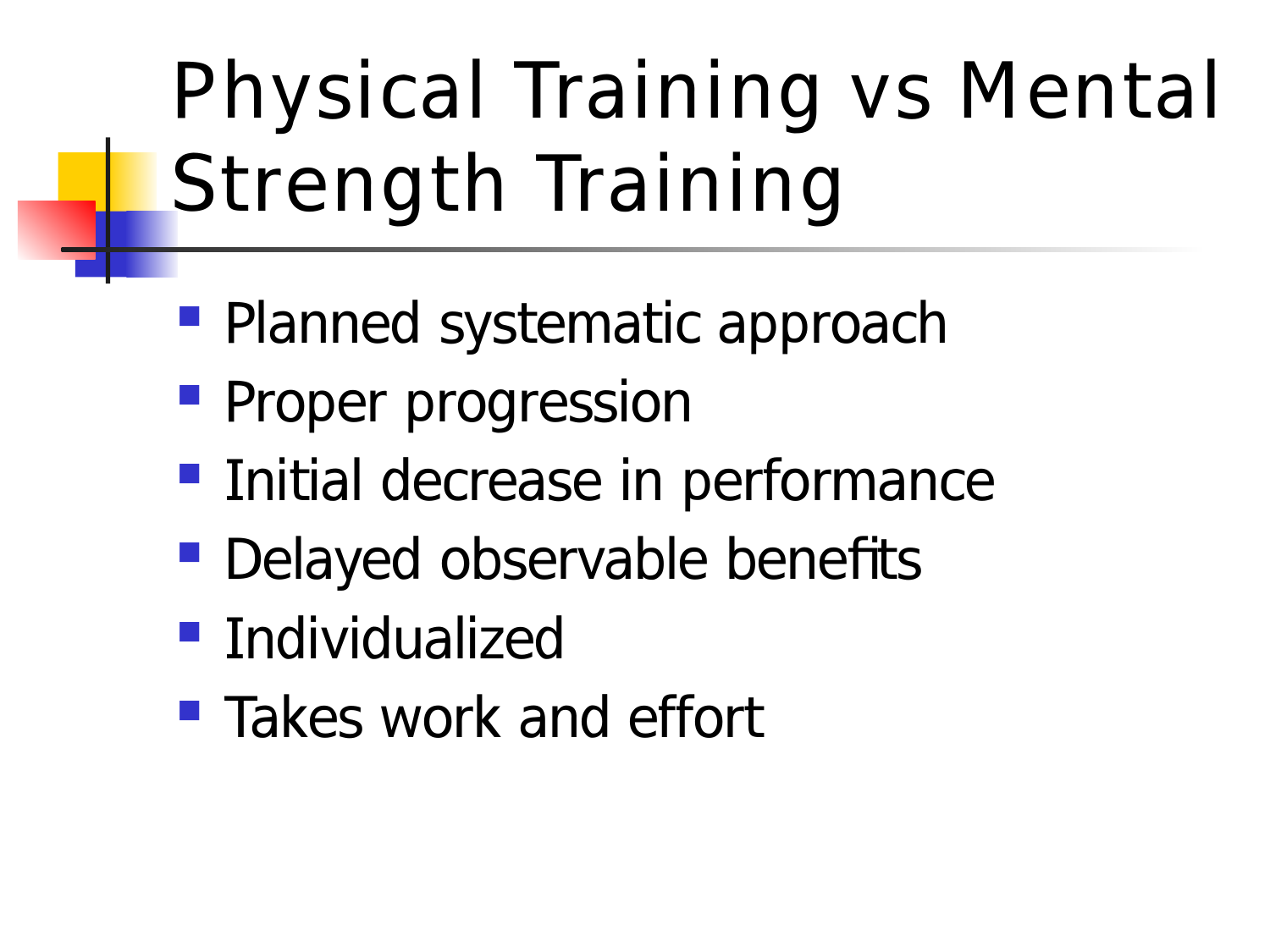

# Physical Training vs Mental Strength Training
Planned systematic approach
Proper progression
Initial decrease in performance
Delayed observable benefits
Individualized
Takes work and effort